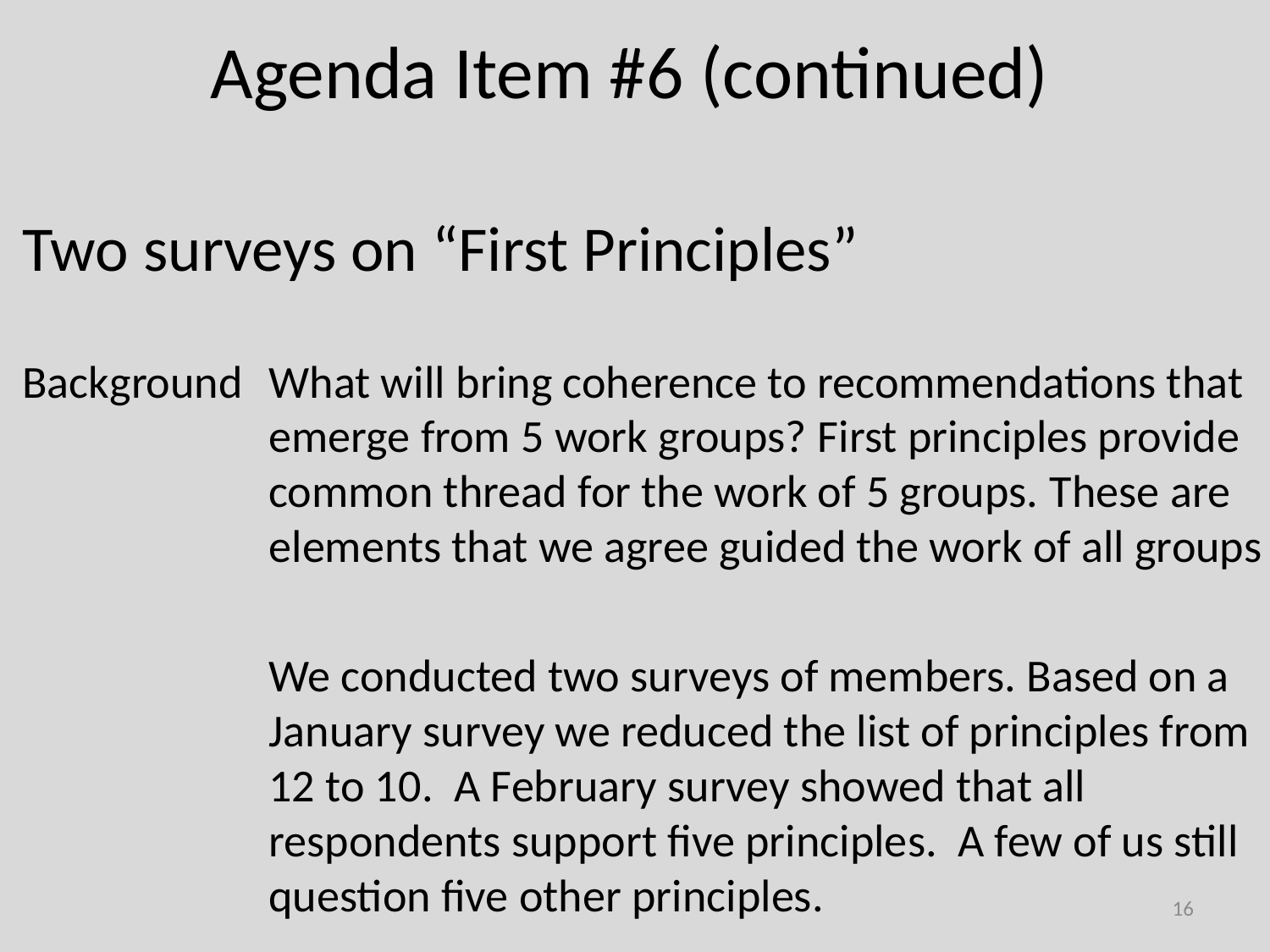

# Agenda Item #6 (continued)
Two surveys on “First Principles”

Background	What will bring coherence to recommendations that emerge from 5 work groups? First principles provide common thread for the work of 5 groups. These are elements that we agree guided the work of all groups

	We conducted two surveys of members. Based on a January survey we reduced the list of principles from 12 to 10.  A February survey showed that all respondents support five principles.  A few of us still question five other principles.

16